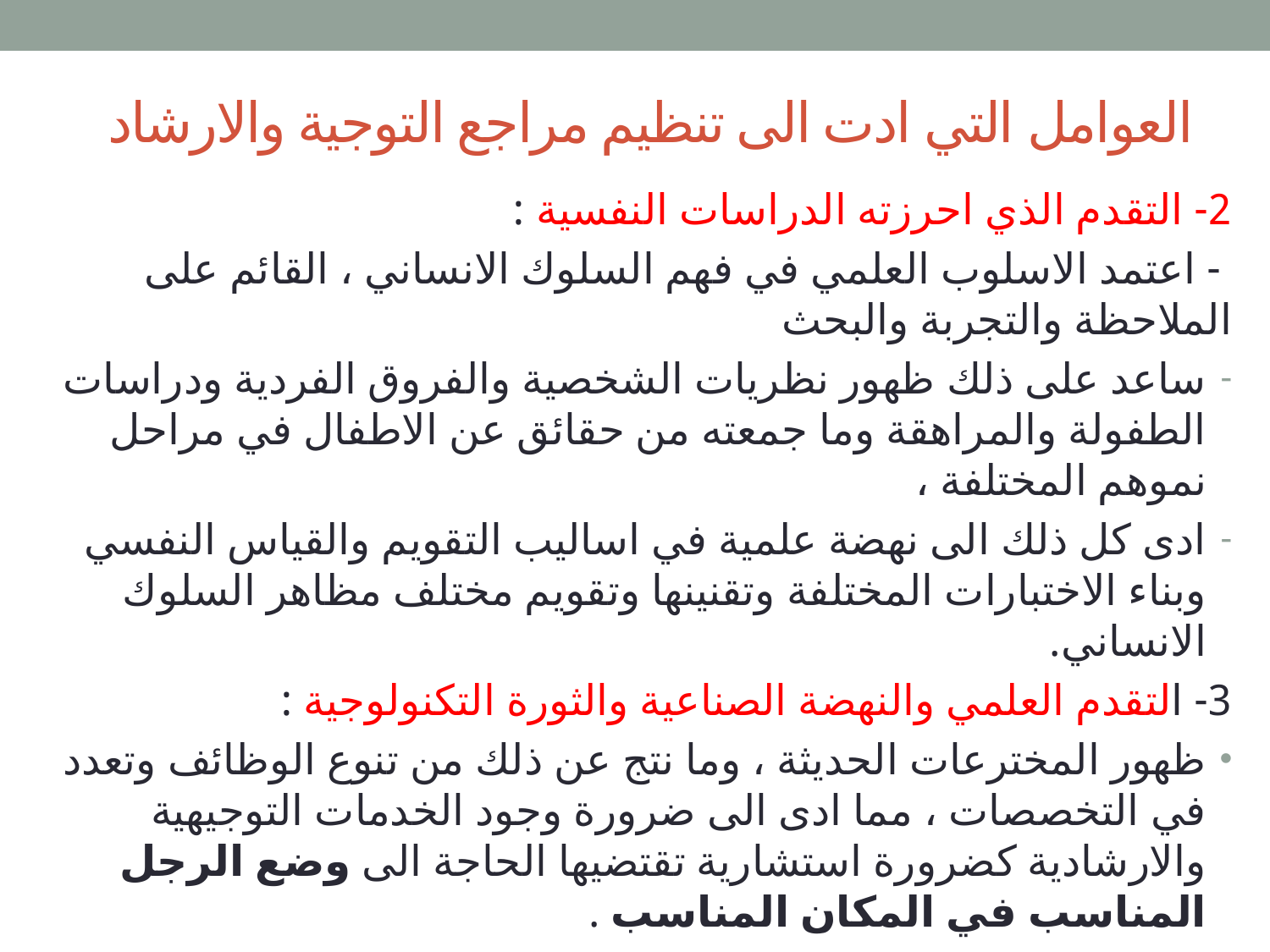

# العوامل التي ادت الى تنظيم مراجع التوجية والارشاد
2- التقدم الذي احرزته الدراسات النفسية :
 - اعتمد الاسلوب العلمي في فهم السلوك الانساني ، القائم على الملاحظة والتجربة والبحث
ساعد على ذلك ظهور نظريات الشخصية والفروق الفردية ودراسات الطفولة والمراهقة وما جمعته من حقائق عن الاطفال في مراحل نموهم المختلفة ،
ادى كل ذلك الى نهضة علمية في اساليب التقويم والقياس النفسي وبناء الاختبارات المختلفة وتقنينها وتقويم مختلف مظاهر السلوك الانساني.
3- التقدم العلمي والنهضة الصناعية والثورة التكنولوجية :
ظهور المخترعات الحديثة ، وما نتج عن ذلك من تنوع الوظائف وتعدد في التخصصات ، مما ادى الى ضرورة وجود الخدمات التوجيهية والارشادية كضرورة استشارية تقتضيها الحاجة الى وضع الرجل المناسب في المكان المناسب .